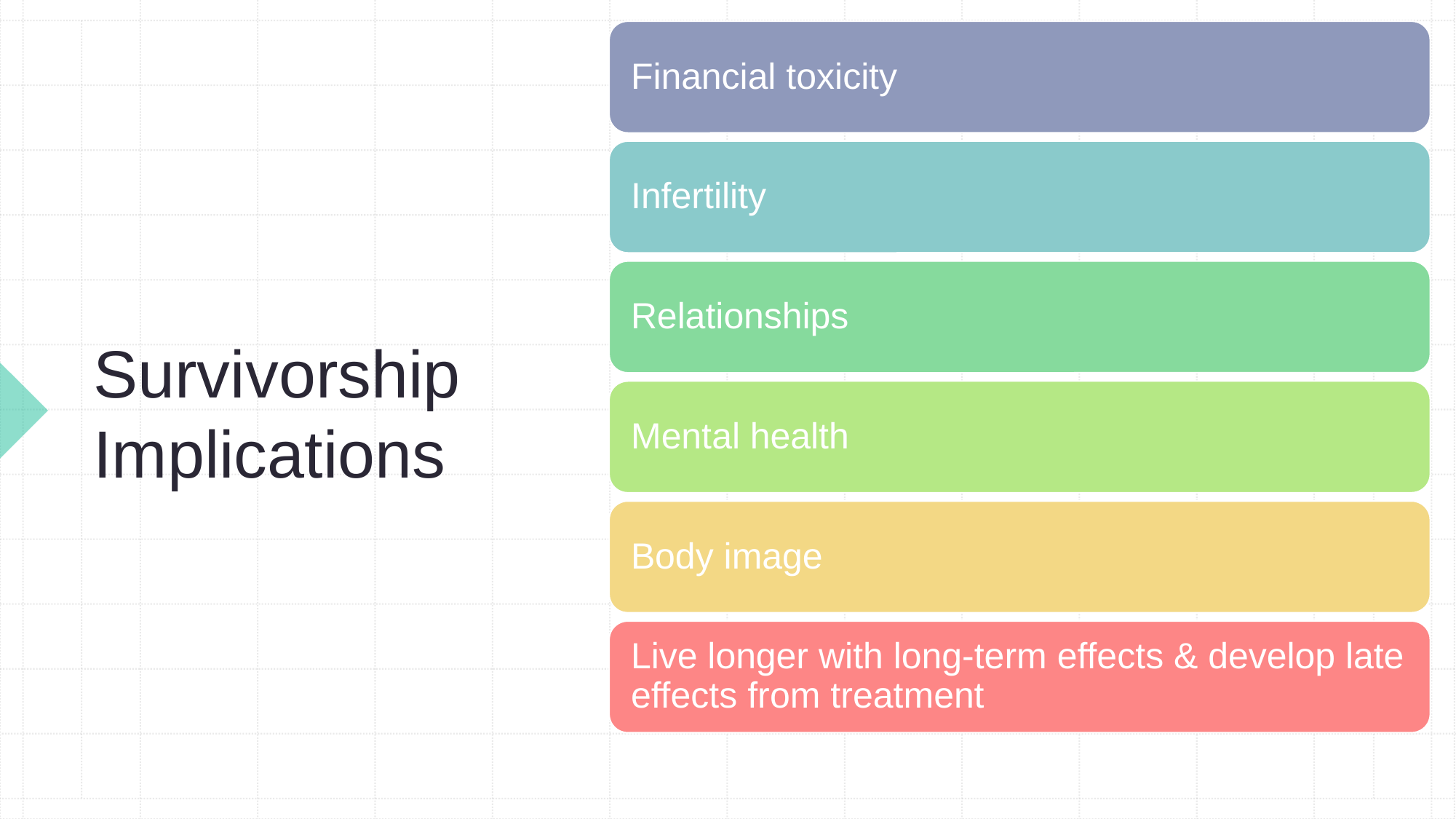

Financial toxicity
Infertility
Relationships
Mental health
Body image
Live longer with long-term effects & develop late effects from treatment
# Survivorship Implications